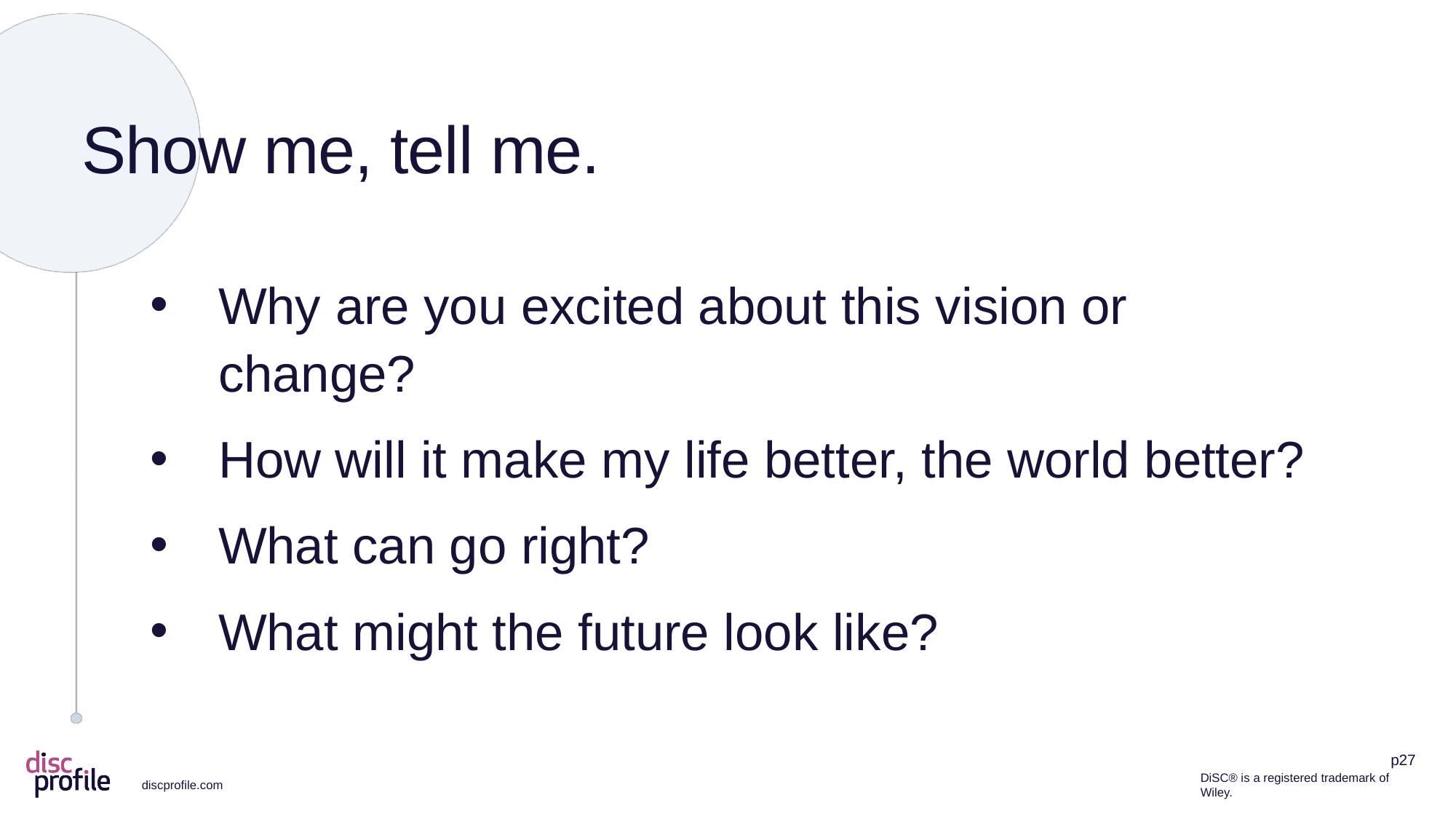

# Show me, tell me.
Why are you excited about this vision or change?
How will it make my life better, the world better?
What can go right?
What might the future look like?